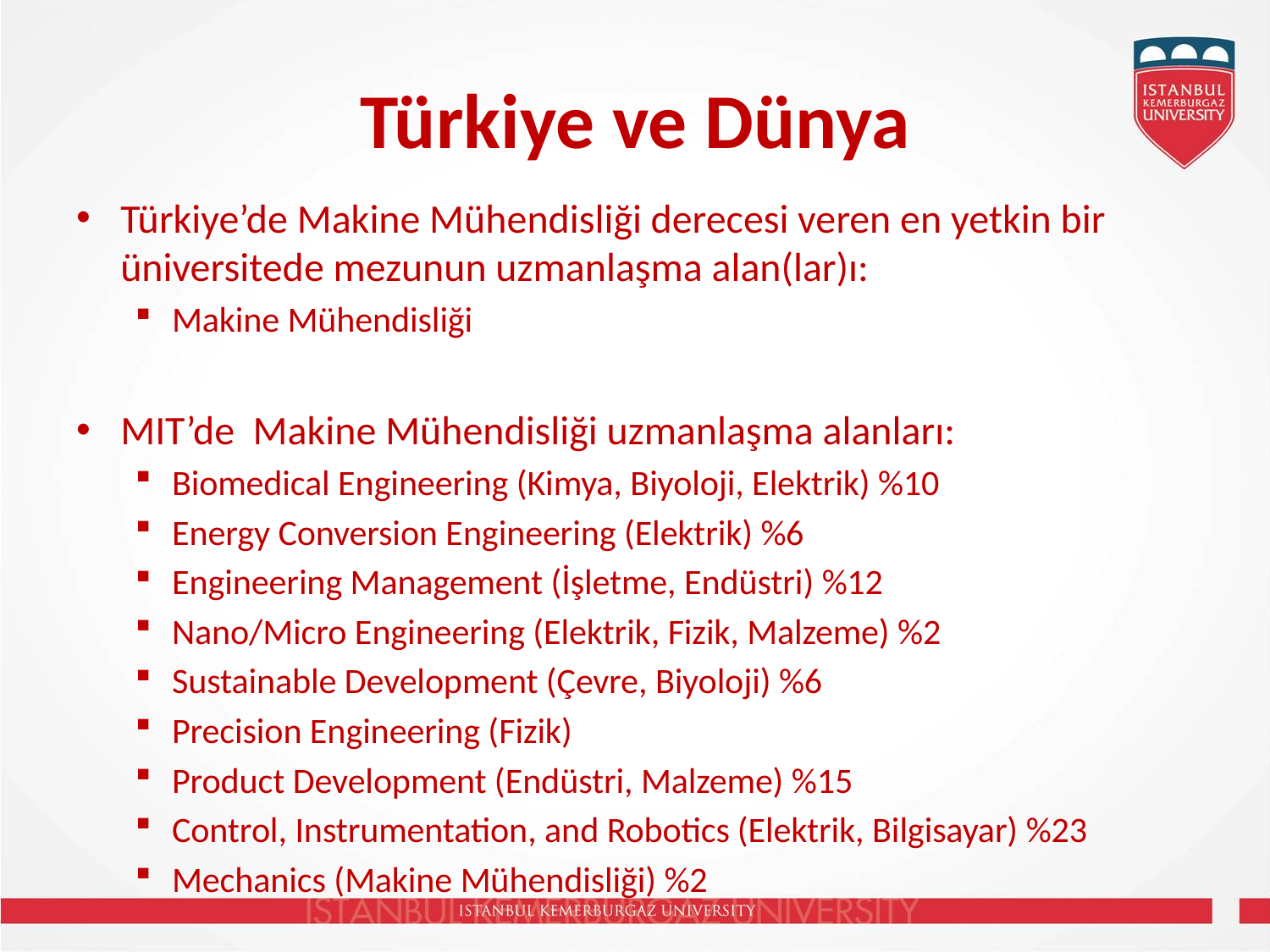

# Türkiye ve Dünya
Türkiye’de Makine Mühendisliği derecesi veren en yetkin bir üniversitede mezunun uzmanlaşma alan(lar)ı:
Makine Mühendisliği

MIT’de  Makine Mühendisliği uzmanlaşma alanları:
Biomedical Engineering (Kimya, Biyoloji, Elektrik) %10
Energy Conversion Engineering (Elektrik) %6
Engineering Management (İşletme, Endüstri) %12
Nano/Micro Engineering (Elektrik, Fizik, Malzeme) %2
Sustainable Development (Çevre, Biyoloji) %6
Precision Engineering (Fizik)
Product Development (Endüstri, Malzeme) %15
Control, Instrumentation, and Robotics (Elektrik, Bilgisayar) %23
Mechanics (Makine Mühendisliği) %2